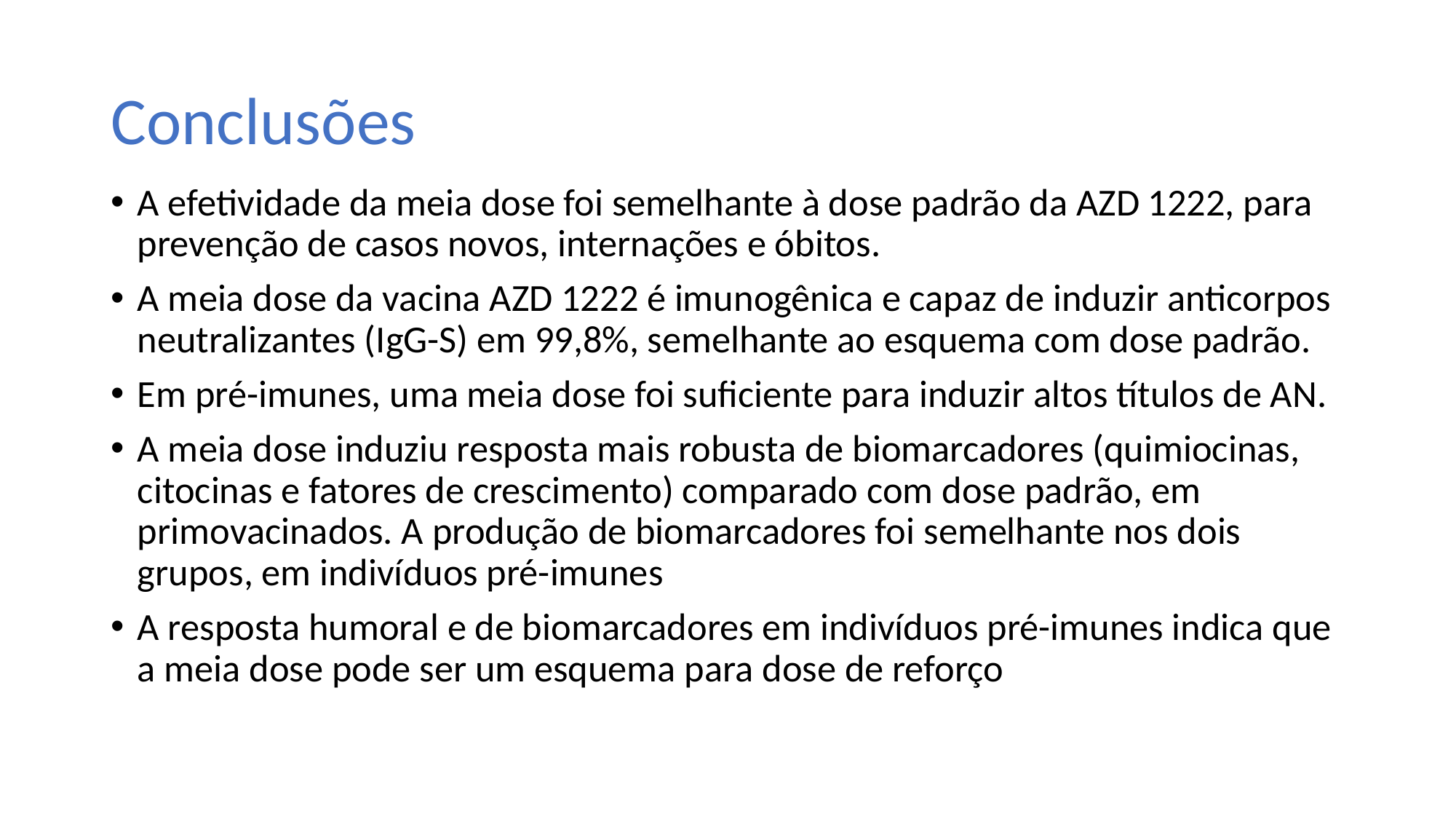

# Conclusões
A efetividade da meia dose foi semelhante à dose padrão da AZD 1222, para prevenção de casos novos, internações e óbitos.
A meia dose da vacina AZD 1222 é imunogênica e capaz de induzir anticorpos neutralizantes (IgG-S) em 99,8%, semelhante ao esquema com dose padrão.
Em pré-imunes, uma meia dose foi suficiente para induzir altos títulos de AN.
A meia dose induziu resposta mais robusta de biomarcadores (quimiocinas, citocinas e fatores de crescimento) comparado com dose padrão, em primovacinados. A produção de biomarcadores foi semelhante nos dois grupos, em indivíduos pré-imunes
A resposta humoral e de biomarcadores em indivíduos pré-imunes indica que a meia dose pode ser um esquema para dose de reforço